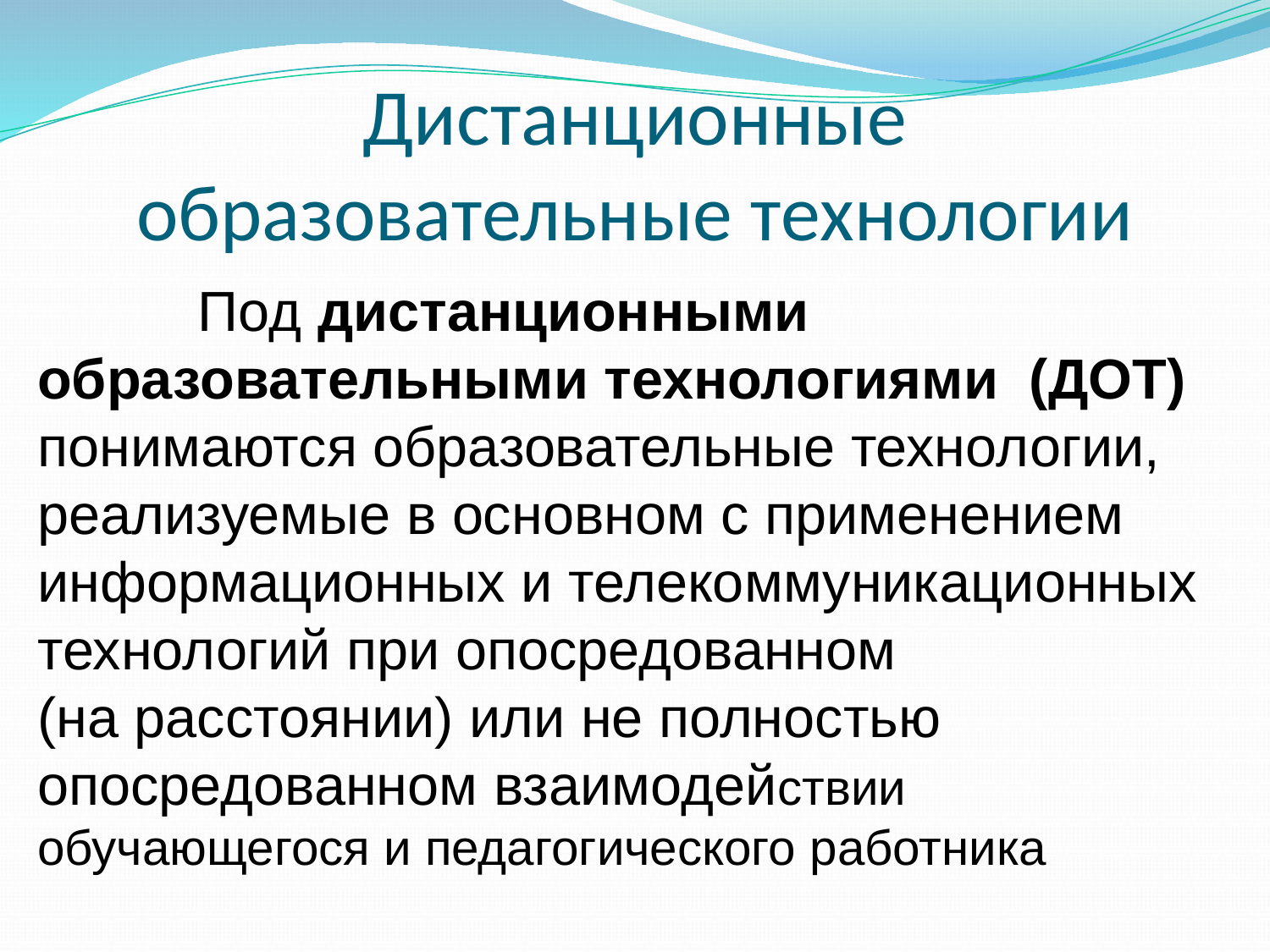

# Дистанционные образовательные технологии
           Под дистанционными образовательными технологиями  (ДОТ) понимаются образовательные технологии, реализуемые в основном с применением информационных и телекоммуникационных технологий при опосредованном
(на расстоянии) или не полностью опосредованном взаимодействии обучающегося и педагогического работника